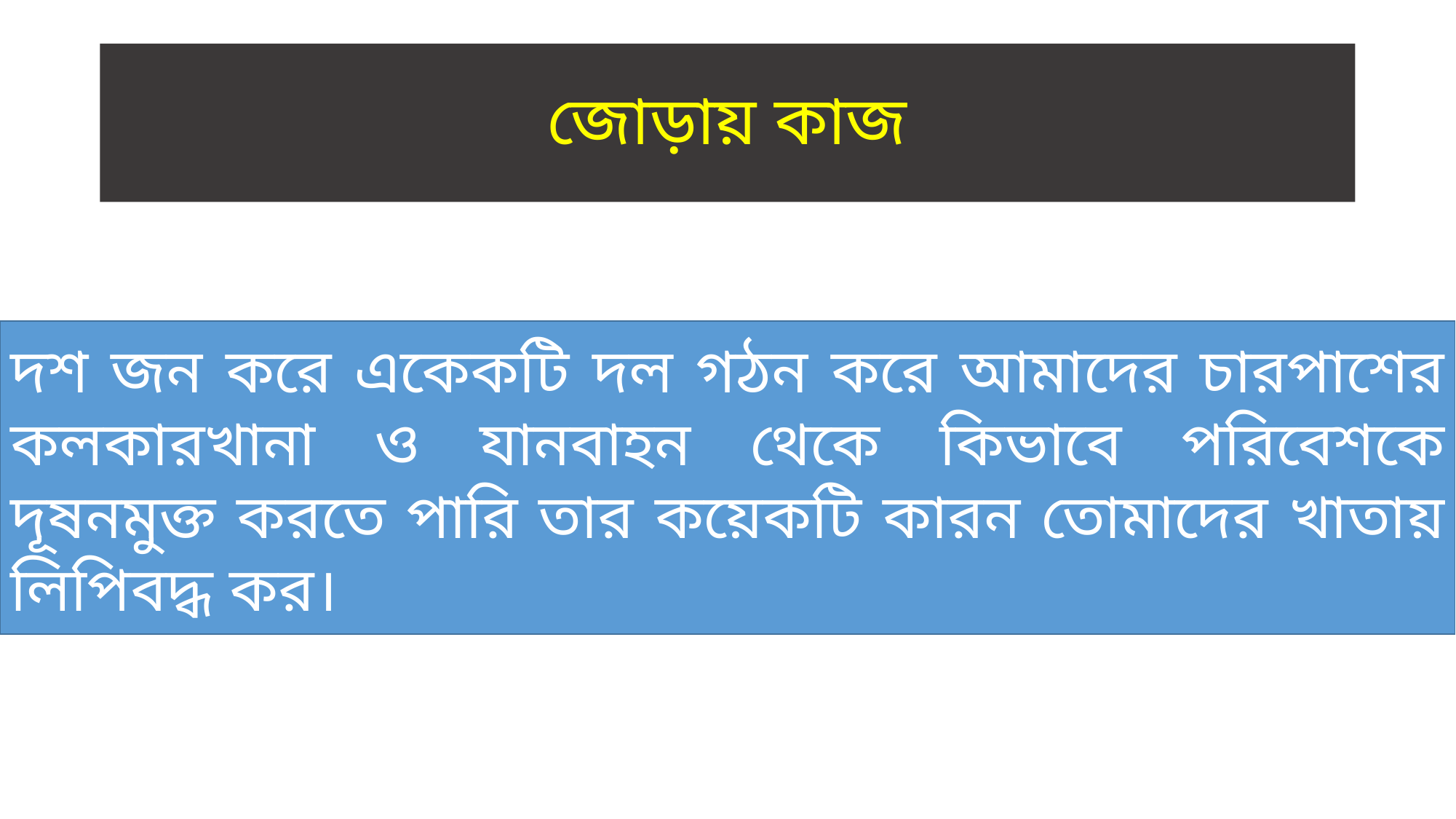

# জোড়ায় কাজ
দশ জন করে একেকটি দল গঠন করে আমাদের চারপাশের কলকারখানা ও যানবাহন থেকে কিভাবে পরিবেশকে দূষনমুক্ত করতে পারি তার কয়েকটি কারন তোমাদের খাতায় লিপিবদ্ধ কর।